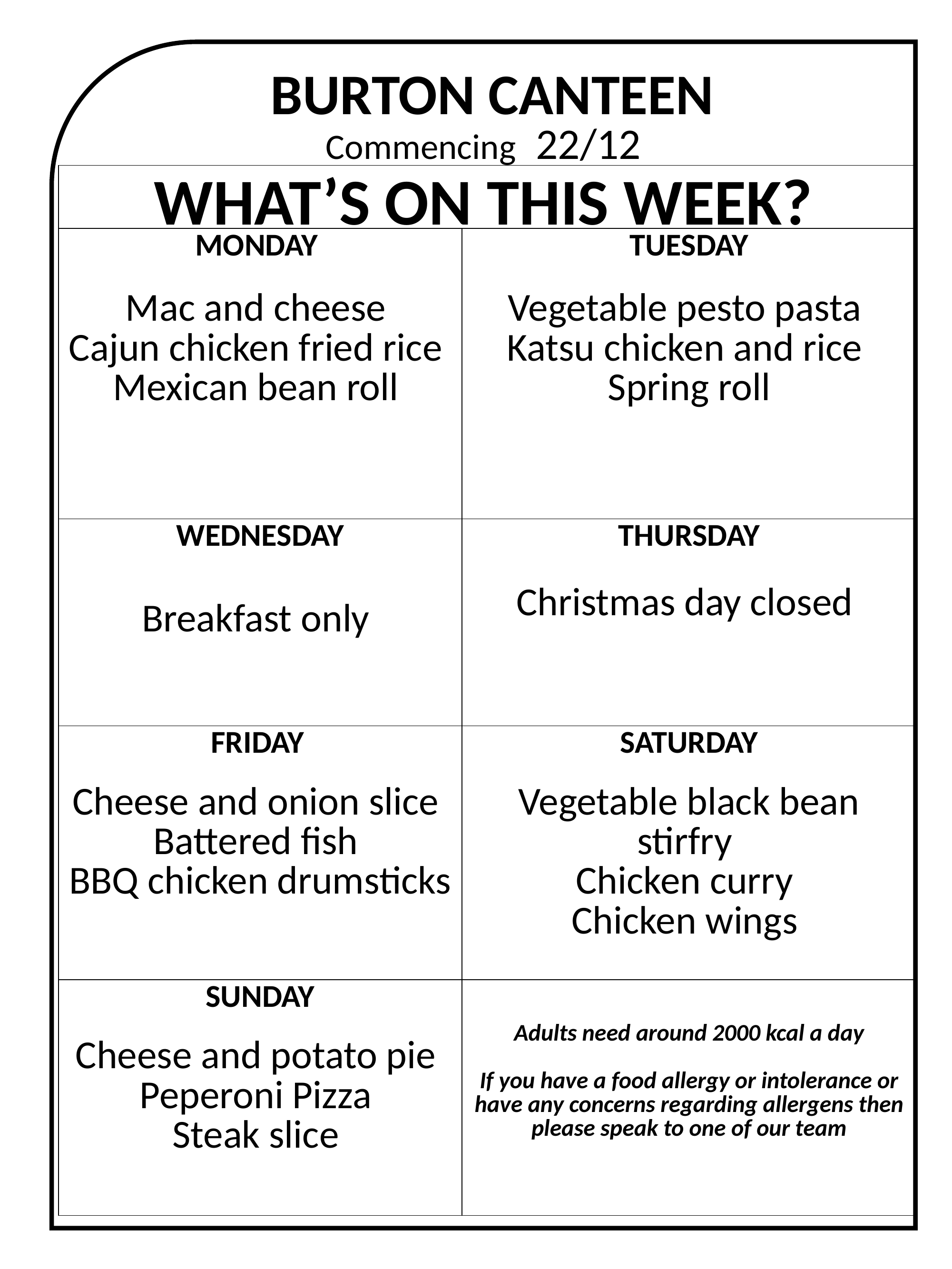

BURTON CANTEEN
                Commencing  22/12
WHAT’S ON THIS WEEK?
|  |  |
| --- | --- |
| MONDAY Mac and cheese Cajun chicken fried rice Mexican bean roll | TUESDAY Vegetable pesto pasta Katsu chicken and rice Spring roll |
| WEDNESDAY Breakfast only | THURSDAY Christmas day closed |
| FRIDAY Cheese and onion slice Battered fish BBQ chicken drumsticks | SATURDAY Vegetable black bean stirfry Chicken curry Chicken wings |
| SUNDAY Cheese and potato pie Peperoni Pizza Steak slice | Adults need around 2000 kcal a day If you have a food allergy or intolerance or have any concerns regarding allergens then please speak to one of our team |